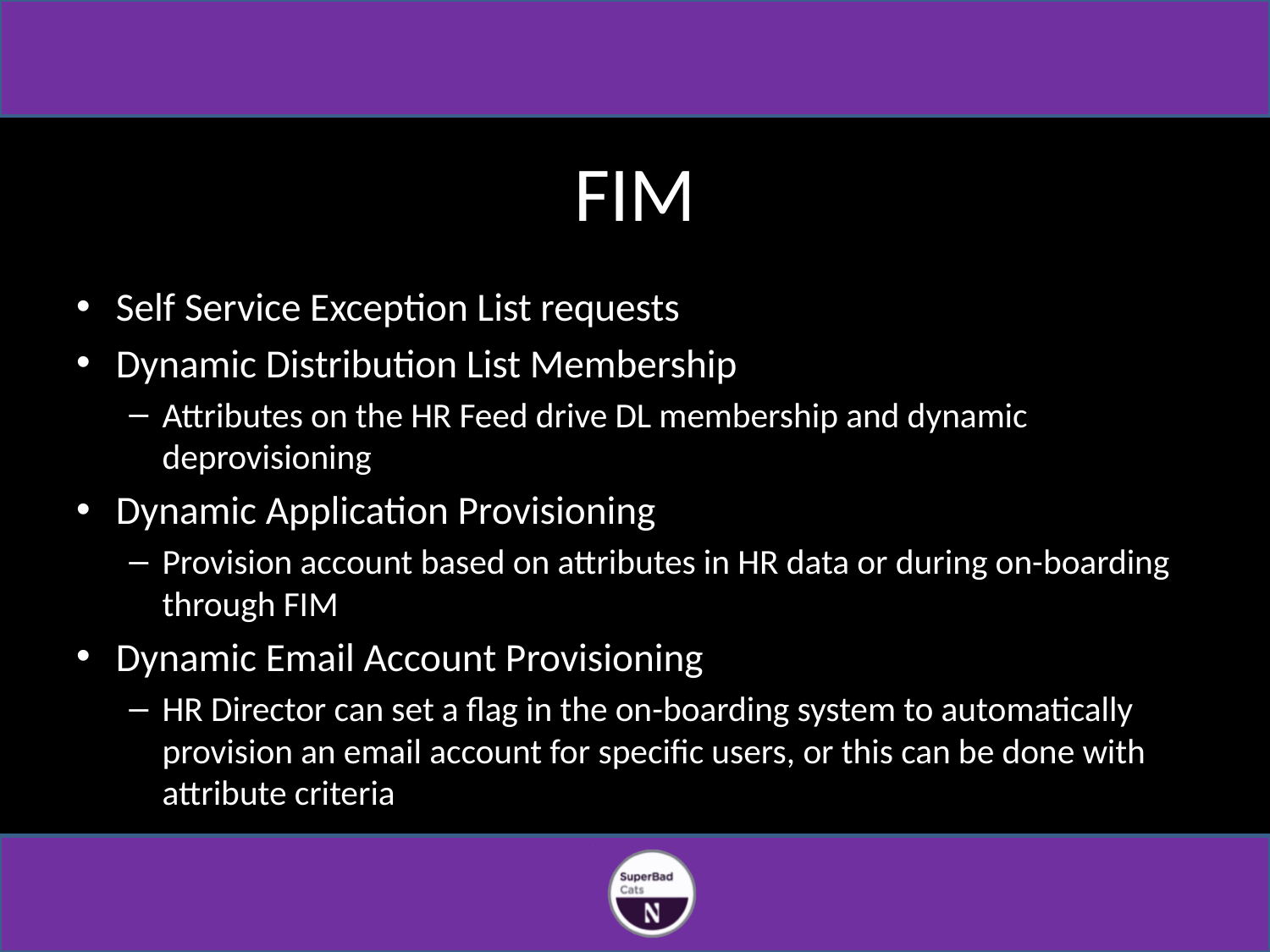

# FIM
Self Service Exception List requests
Dynamic Distribution List Membership
Attributes on the HR Feed drive DL membership and dynamic deprovisioning
Dynamic Application Provisioning
Provision account based on attributes in HR data or during on-boarding through FIM
Dynamic Email Account Provisioning
HR Director can set a flag in the on-boarding system to automatically provision an email account for specific users, or this can be done with attribute criteria